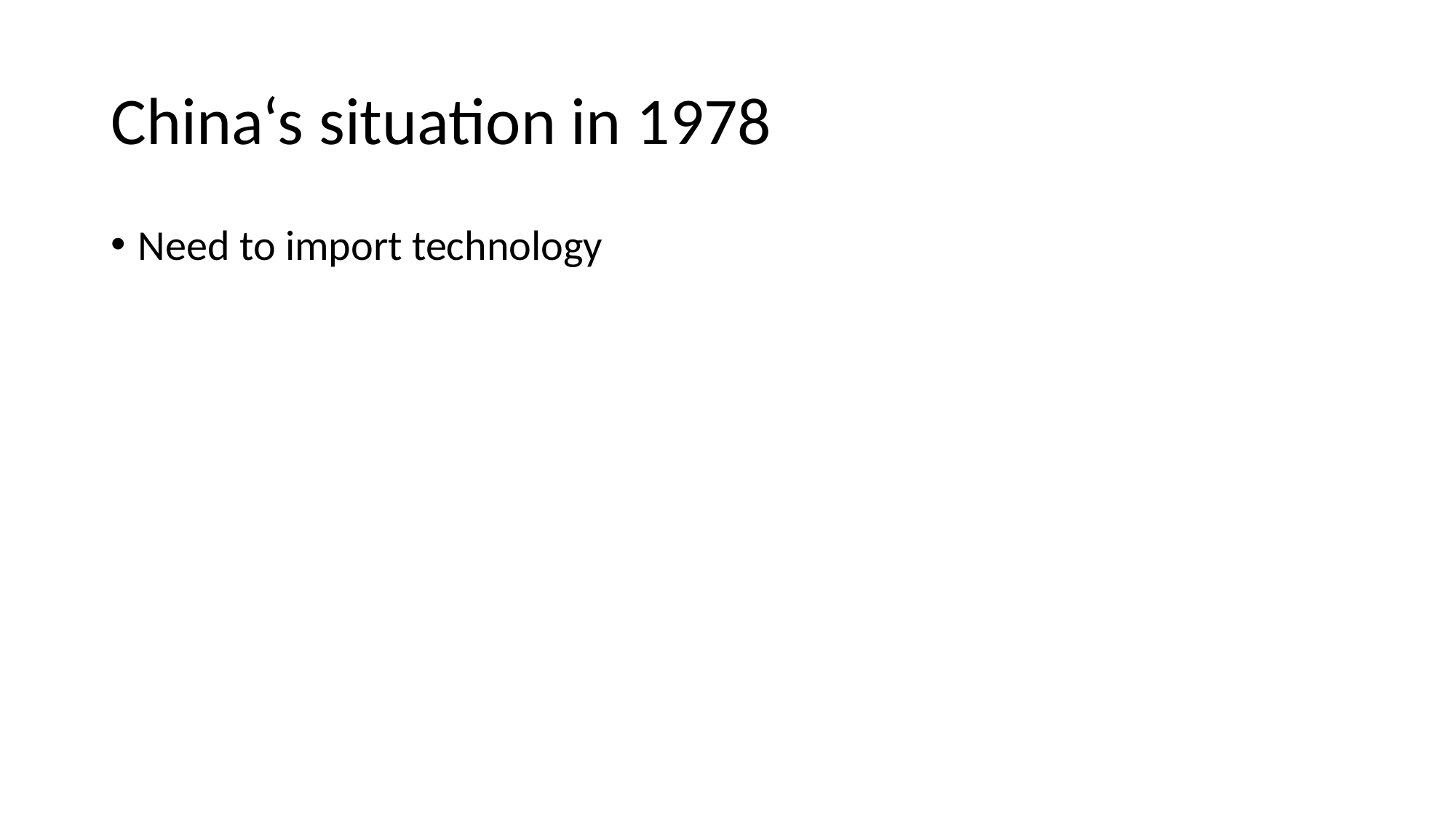

# China‘s situation in 1978
Need to import technology